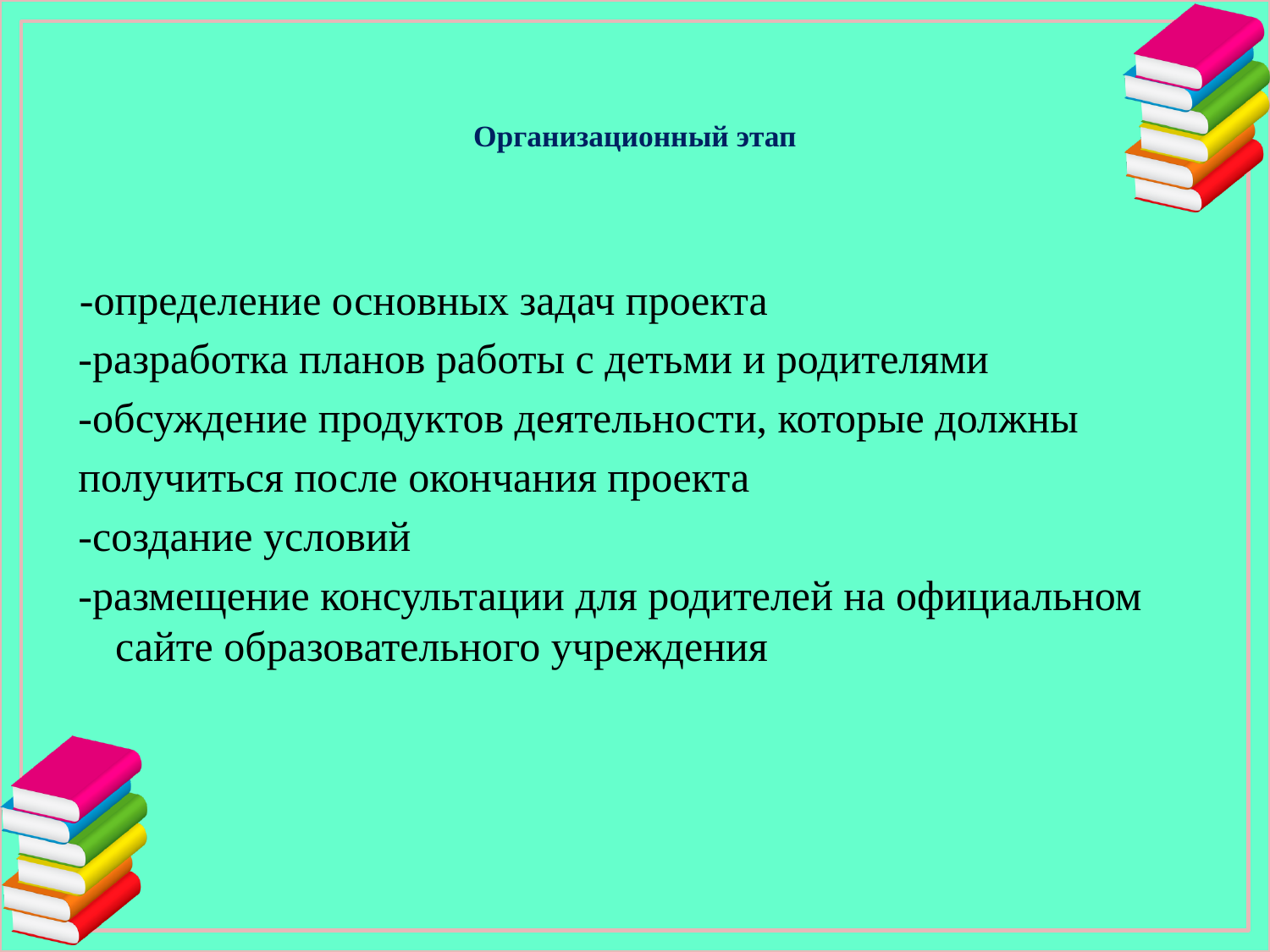

# Организационный этап
 -определение основных задач проекта
 -разработка планов работы с детьми и родителями
 -обсуждение продуктов деятельности, которые должны
 получиться после окончания проекта
 -создание условий
 -размещение консультации для родителей на официальном сайте образовательного учреждения